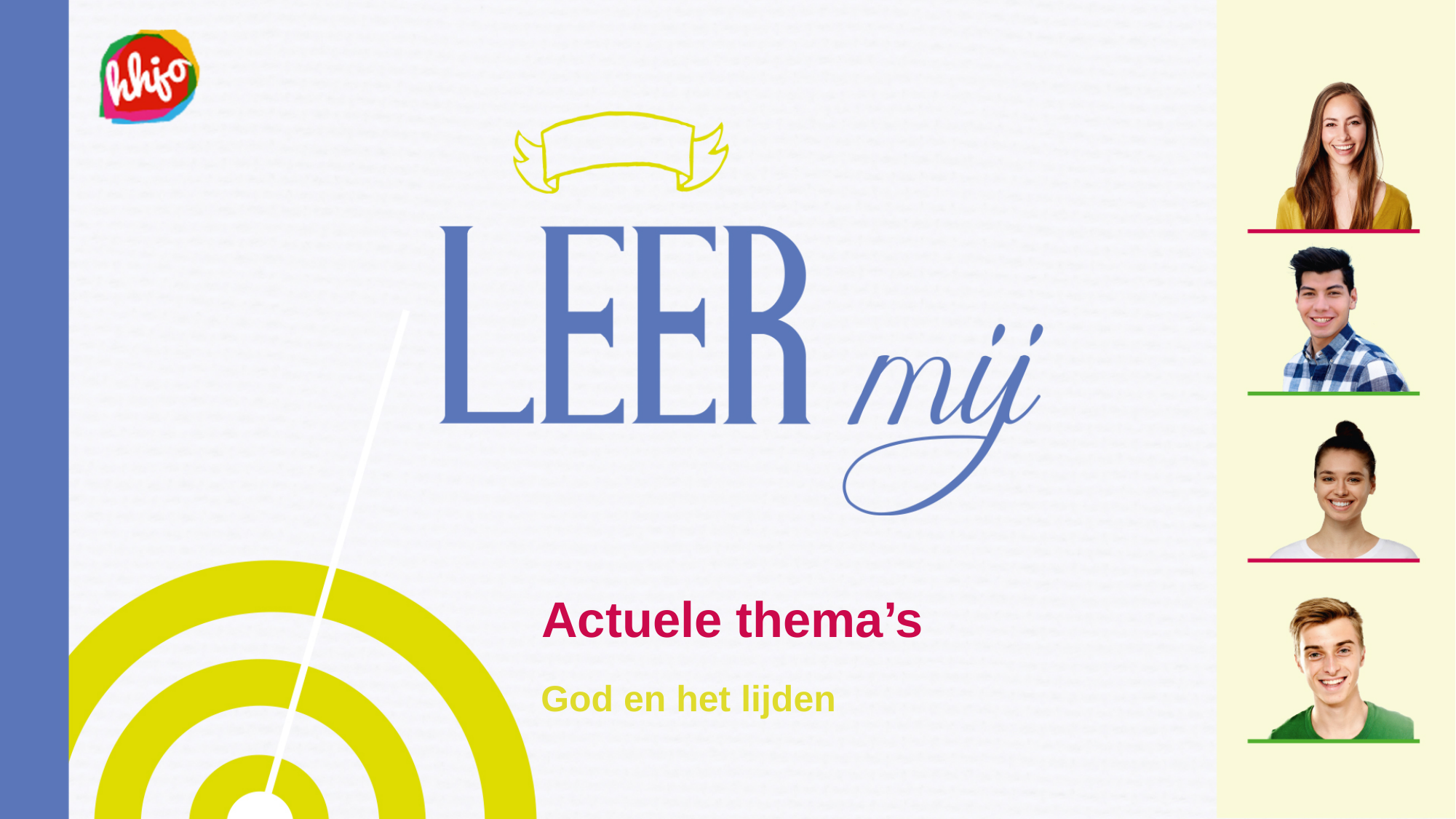

# Actuele thema’s
God en het lijden